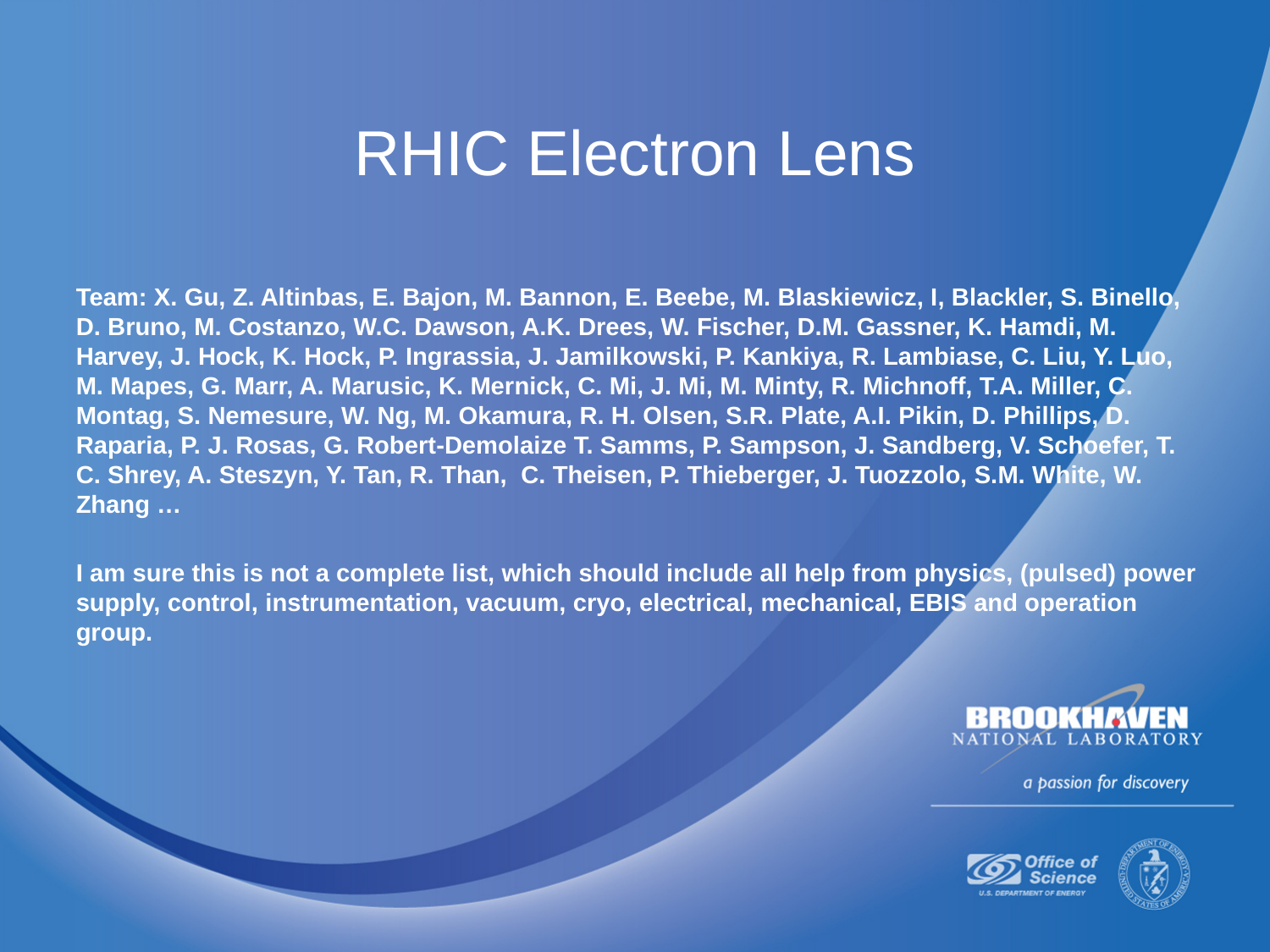

RHIC Electron Lens
Team: X. Gu, Z. Altinbas, E. Bajon, M. Bannon, E. Beebe, M. Blaskiewicz, I, Blackler, S. Binello, D. Bruno, M. Costanzo, W.C. Dawson, A.K. Drees, W. Fischer, D.M. Gassner, K. Hamdi, M. Harvey, J. Hock, K. Hock, P. Ingrassia, J. Jamilkowski, P. Kankiya, R. Lambiase, C. Liu, Y. Luo, M. Mapes, G. Marr, A. Marusic, K. Mernick, C. Mi, J. Mi, M. Minty, R. Michnoff, T.A. Miller, C. Montag, S. Nemesure, W. Ng, M. Okamura, R. H. Olsen, S.R. Plate, A.I. Pikin, D. Phillips, D. Raparia, P. J. Rosas, G. Robert-Demolaize T. Samms, P. Sampson, J. Sandberg, V. Schoefer, T. C. Shrey, A. Steszyn, Y. Tan, R. Than,  C. Theisen, P. Thieberger, J. Tuozzolo, S.M. White, W. Zhang …

I am sure this is not a complete list, which should include all help from physics, (pulsed) power supply, control, instrumentation, vacuum, cryo, electrical, mechanical, EBIS and operation group.